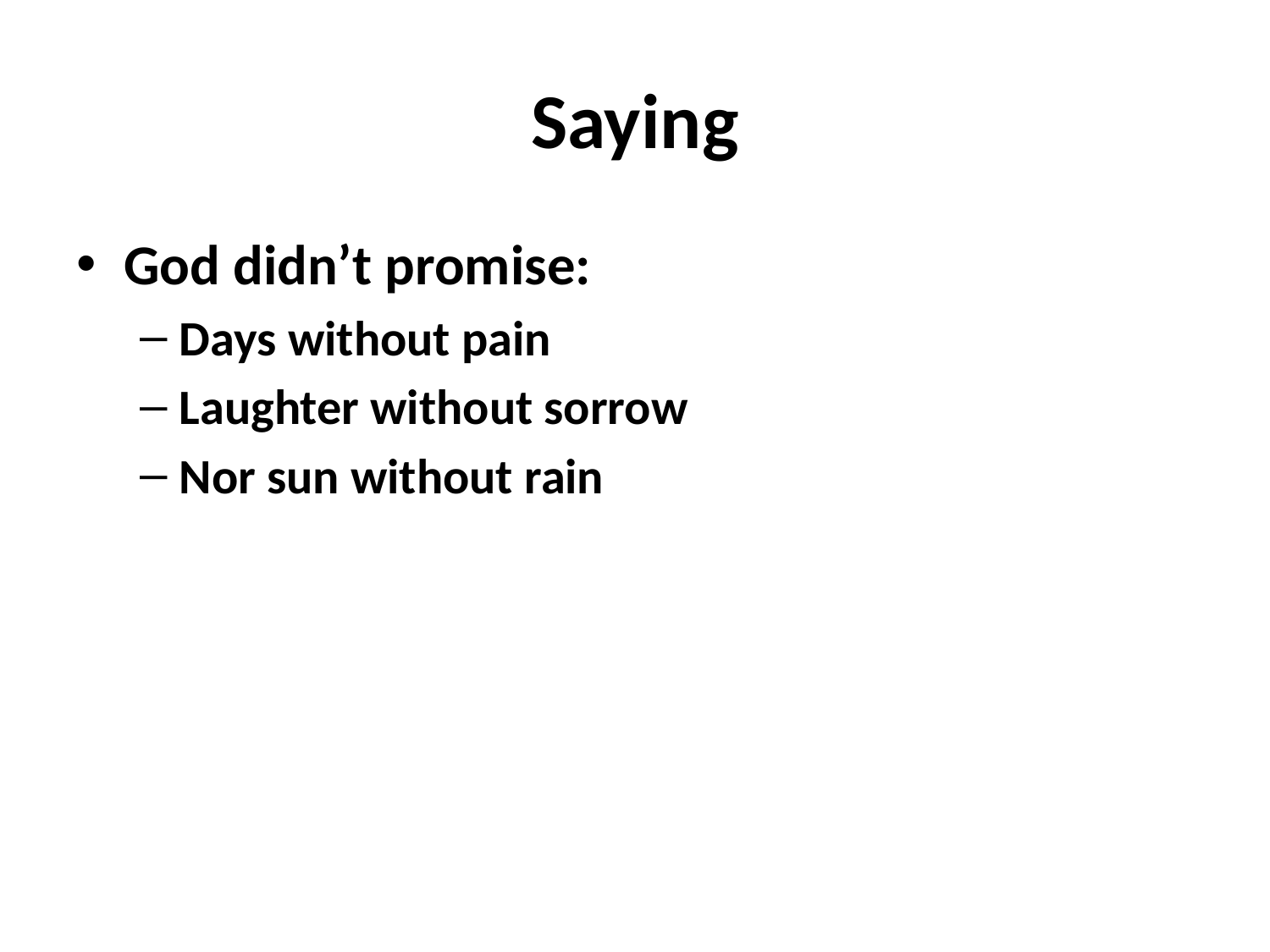

# Saying
God didn’t promise:
Days without pain
Laughter without sorrow
Nor sun without rain